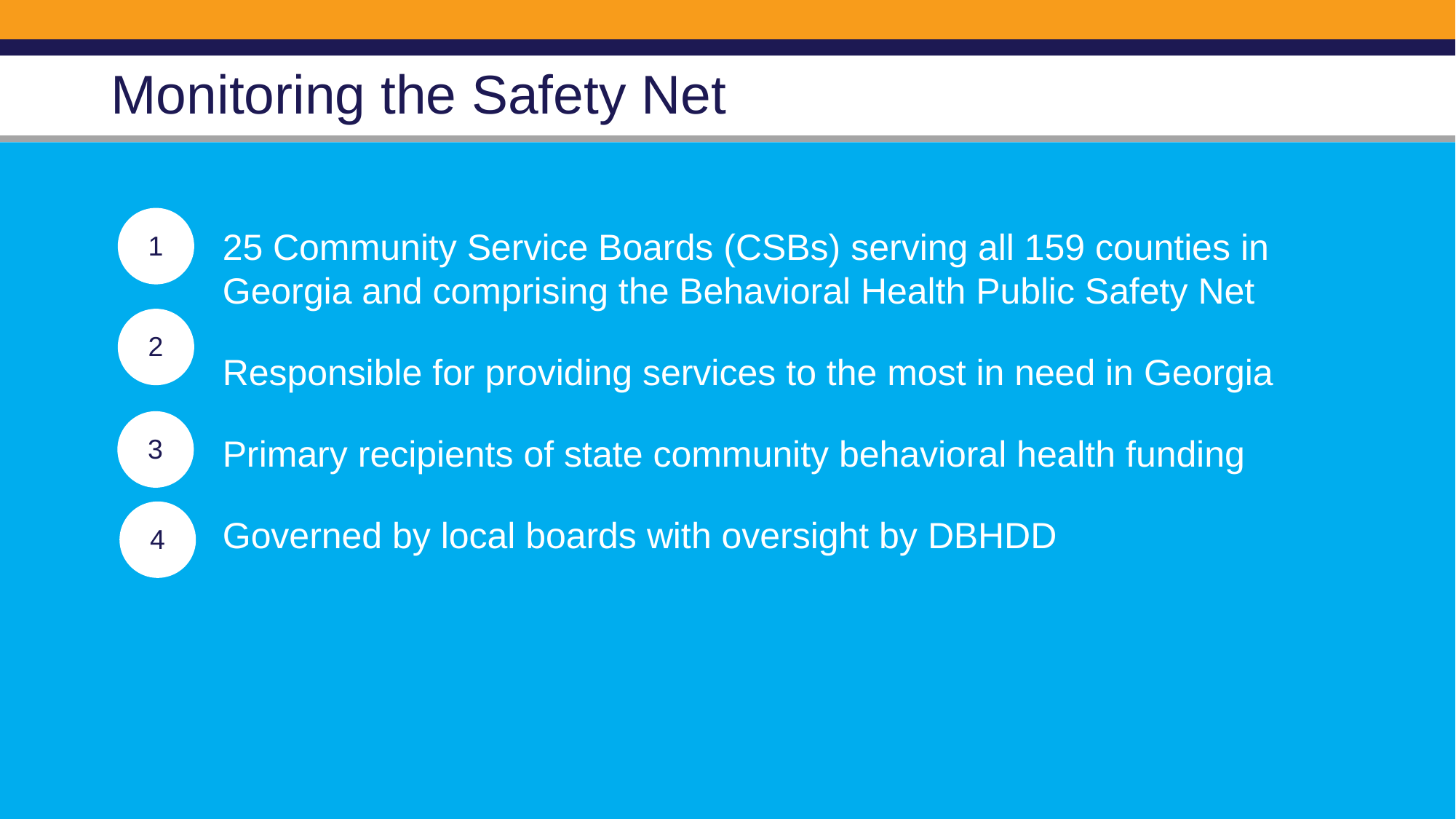

# Monitoring the Safety Net

1
25 Community Service Boards (CSBs) serving all 159 counties in Georgia and comprising the Behavioral Health Public Safety Net
Responsible for providing services to the most in need in Georgia
Primary recipients of state community behavioral health funding
Governed by local boards with oversight by DBHDD

2

3

4